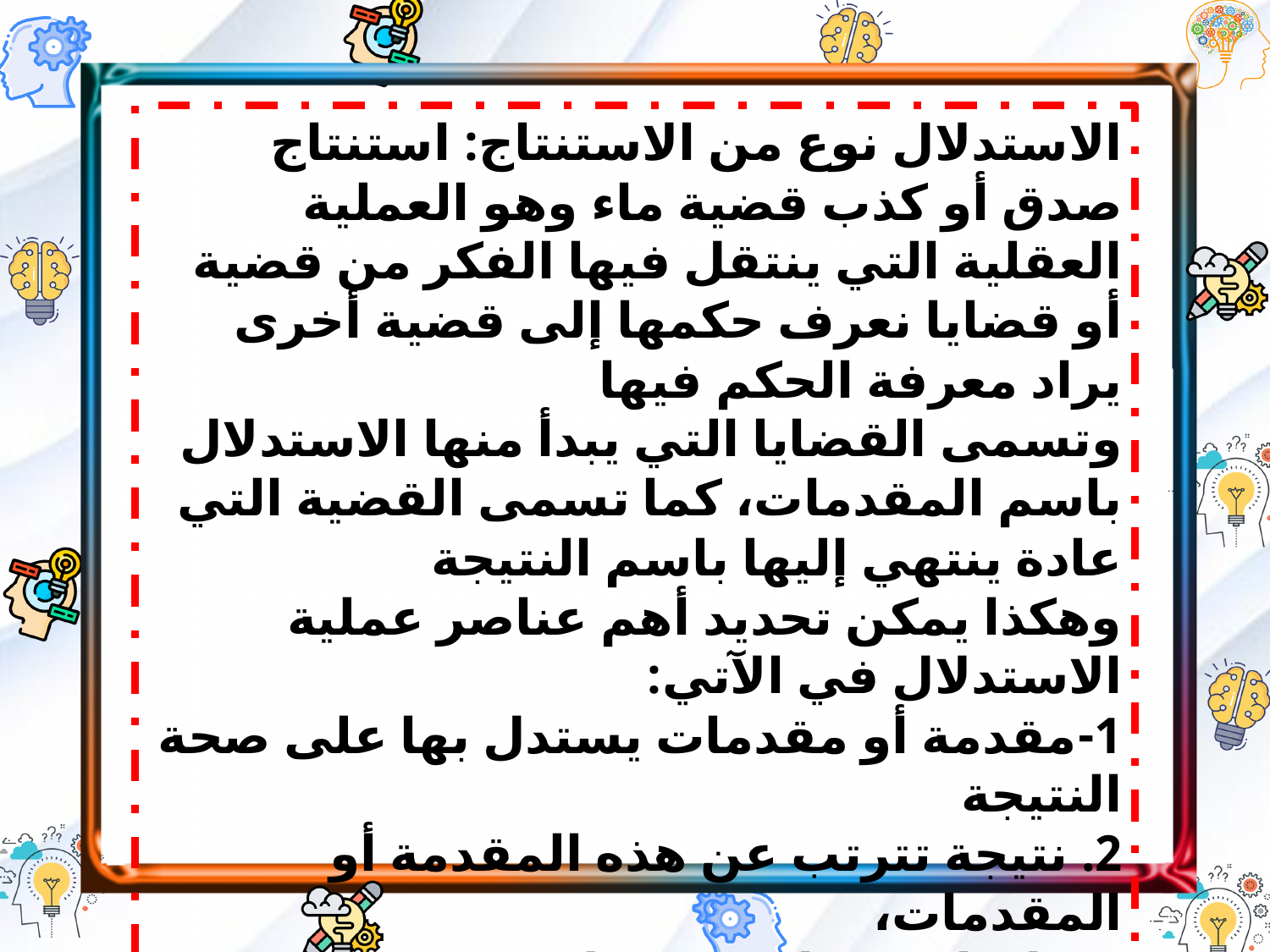

الاستدلال نوع من الاستنتاج: استنتاج صدق أو كذب قضية ماء وهو العملية العقلية التي ينتقل فيها الفكر من قضية أو قضايا نعرف حكمها إلى قضية أخرى يراد معرفة الحكم فيها
وتسمى القضايا التي يبدأ منها الاستدلال باسم المقدمات، كما تسمى القضية التي عادة ينتهي إليها باسم النتيجة
وهكذا يمكن تحديد أهم عناصر عملية الاستدلال في الآتي:
1-مقدمة أو مقدمات يستدل بها على صحة النتيجة
2. نتيجة تترتب عن هذه المقدمة أو المقدمات،
3-علاقات منطقية تربط بين هذه المقدمات وبين النتيجة التي تلزم عنها
4-عدة قواعد يعتمد عليها التفكير في انتقاله من المقدمة أو
المقدمات إلى النتيجة